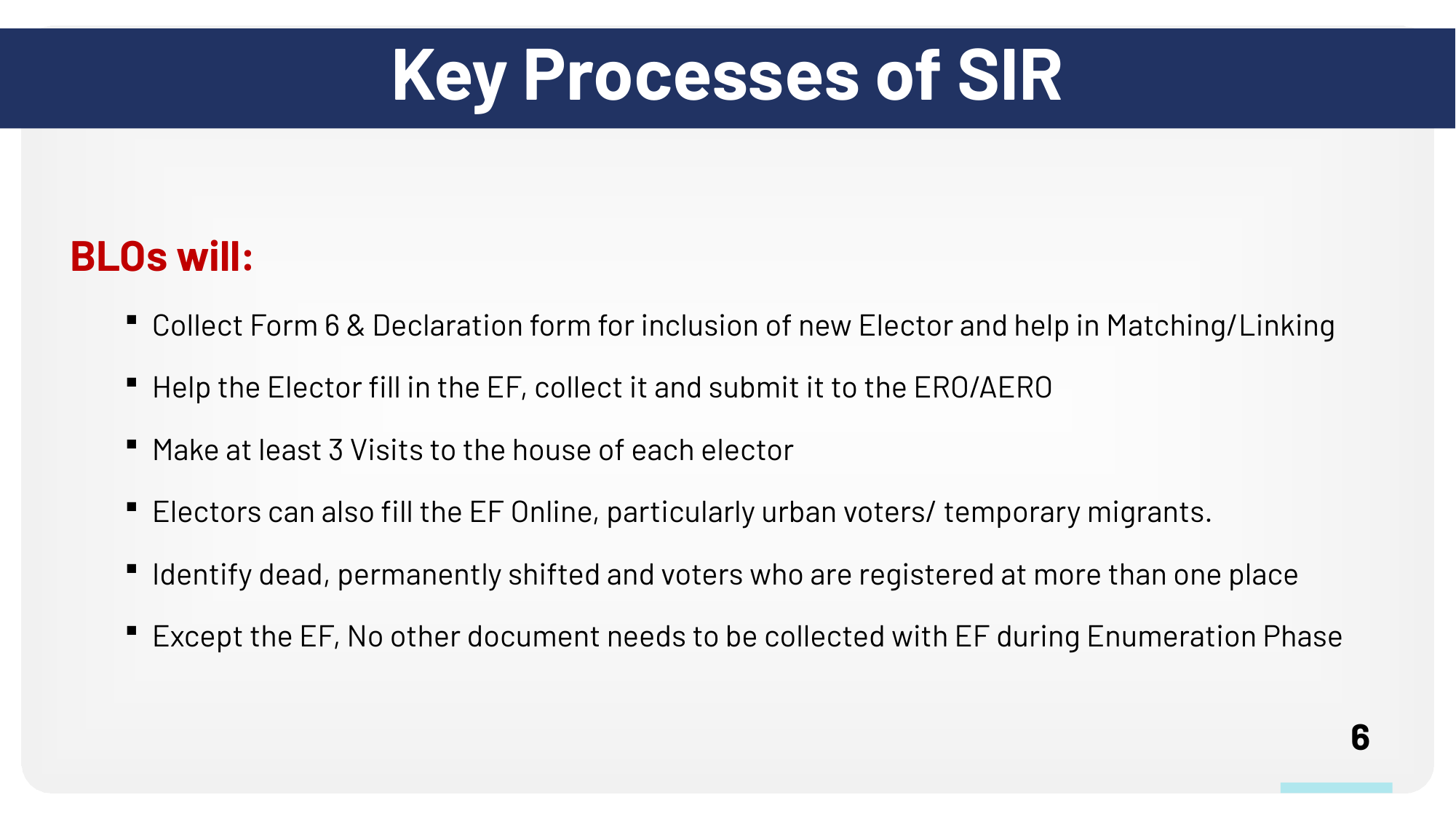

Key Processes of SIR

BLOs will:
Collect Form 6 & Declaration form for inclusion of new Elector and help in Matching/Linking
Help the Elector fill in the EF, collect it and submit it to the ERO/AERO
Make at least 3 Visits to the house of each elector
Electors can also fill the EF Online, particularly urban voters/ temporary migrants.
Identify dead, permanently shifted and voters who are registered at more than one place
Except the EF, No other document needs to be collected with EF during Enumeration Phase

6